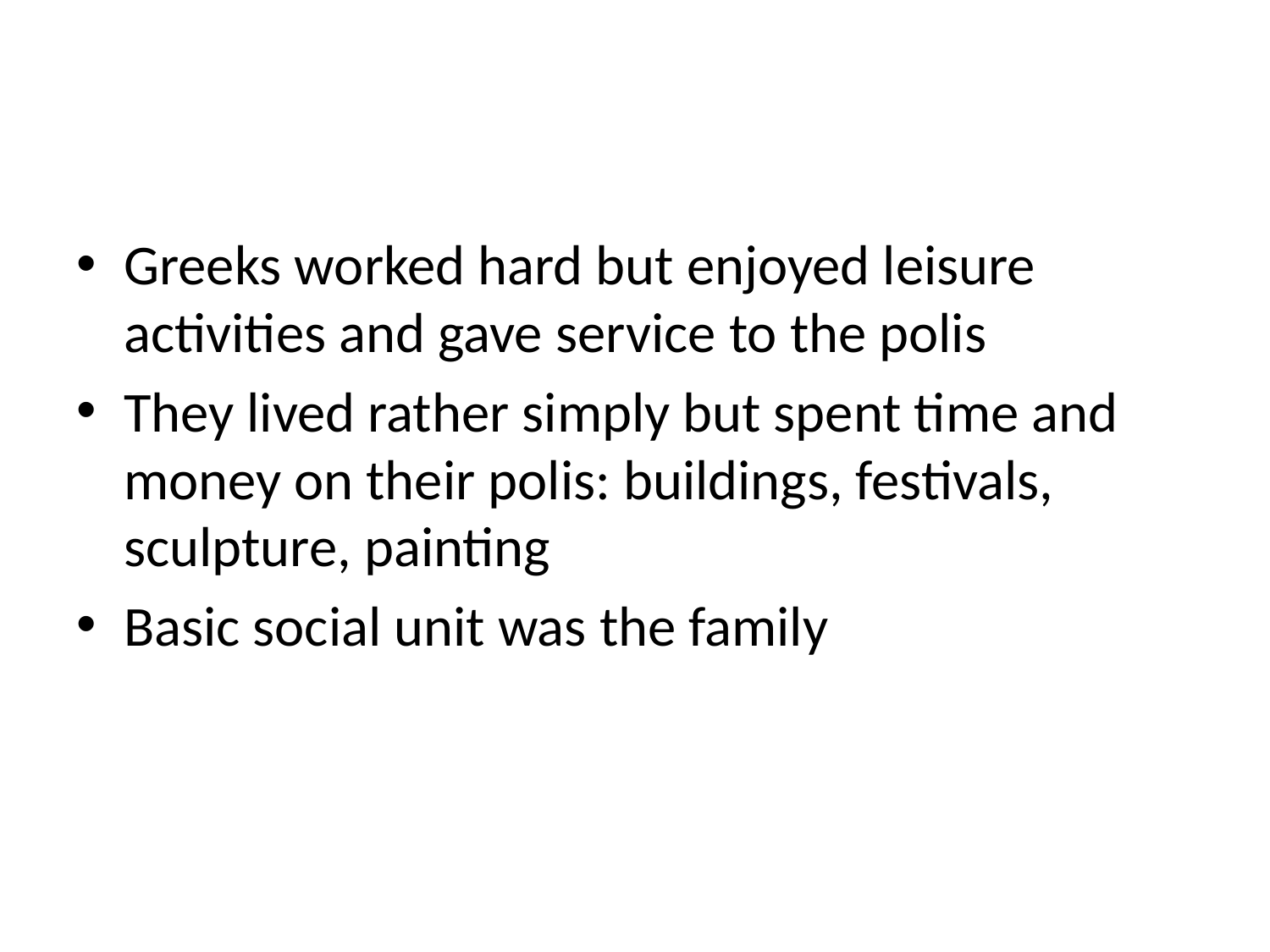

#
Greeks worked hard but enjoyed leisure activities and gave service to the polis
They lived rather simply but spent time and money on their polis: buildings, festivals, sculpture, painting
Basic social unit was the family